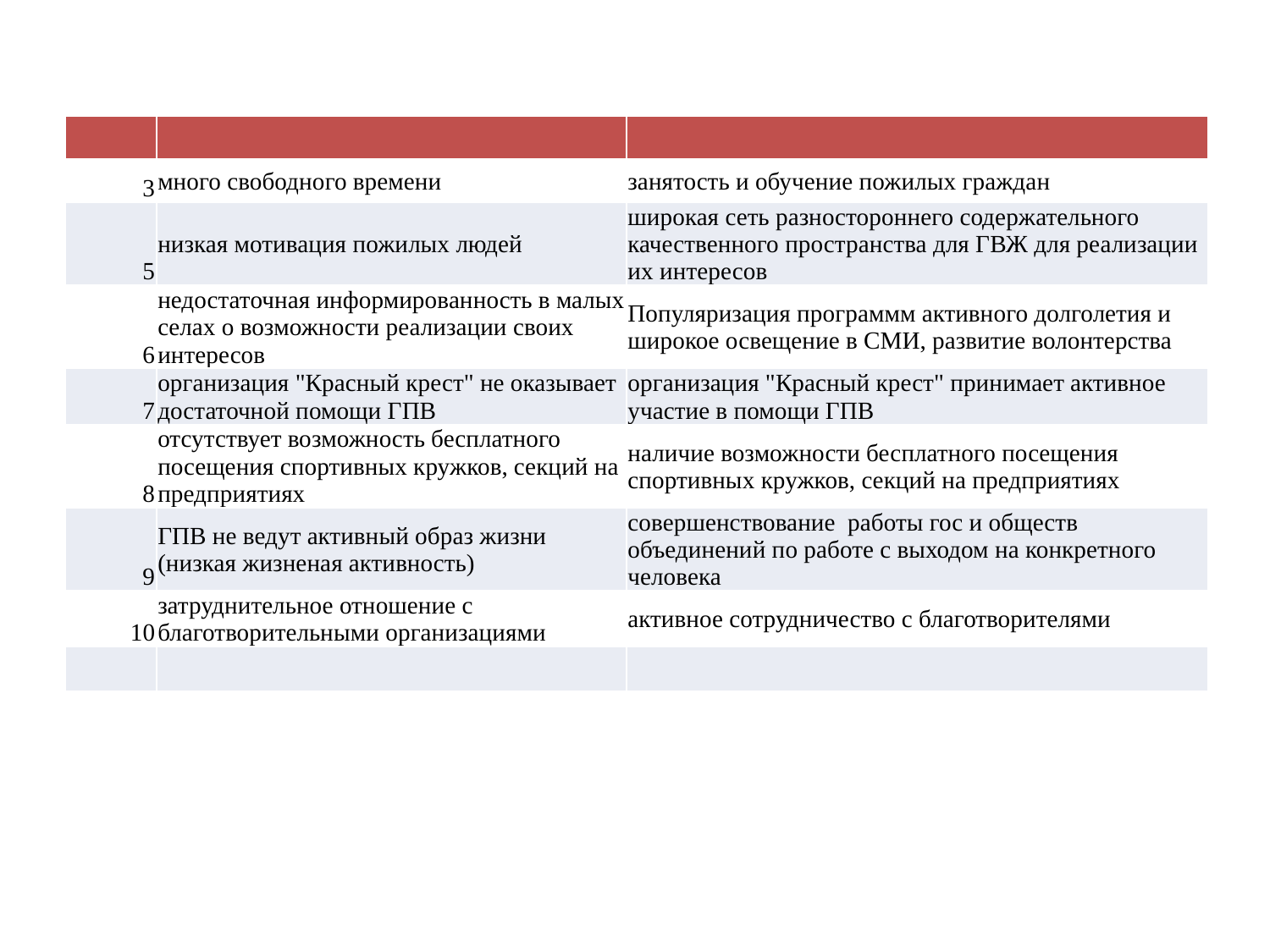

|  |  |  |
| --- | --- | --- |
| 3 | много свободного времени | занятость и обучение пожилых граждан |
| 5 | низкая мотивация пожилых людей | широкая сеть разностороннего содержательного качественного пространства для ГВЖ для реализации их интересов |
| 6 | недостаточная информированность в малых селах о возможности реализации своих интересов | Популяризация программм активного долголетия и широкое освещение в СМИ, развитие волонтерства |
| 7 | организация "Красный крест" не оказывает достаточной помощи ГПВ | организация "Красный крест" принимает активное участие в помощи ГПВ |
| 8 | отсутствует возможность бесплатного посещения спортивных кружков, секций на предприятиях | наличие возможности бесплатного посещения спортивных кружков, секций на предприятиях |
| 9 | ГПВ не ведут активный образ жизни (низкая жизненая активность) | совершенствование работы гос и обществ объединений по работе с выходом на конкретного человека |
| 10 | затруднительное отношение с благотворительными организациями | активное сотрудничество с благотворителями |
|  |  |  |